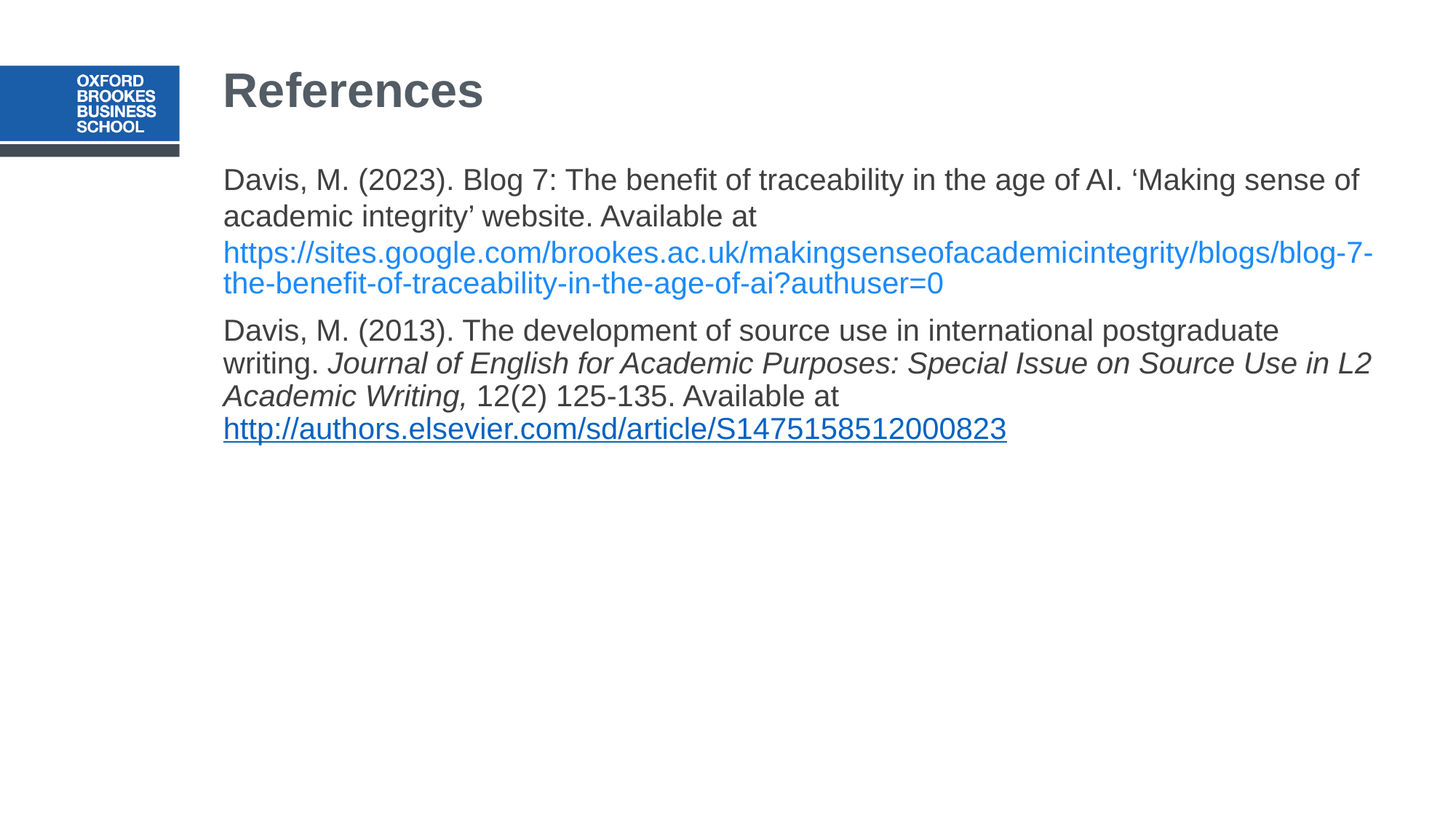

# References
Davis, M. (2023). Blog 7: The benefit of traceability in the age of AI. ‘Making sense of academic integrity’ website. Available at https://sites.google.com/brookes.ac.uk/makingsenseofacademicintegrity/blogs/blog-7-the-benefit-of-traceability-in-the-age-of-ai?authuser=0
Davis, M. (2013). The development of source use in international postgraduate writing. Journal of English for Academic Purposes: Special Issue on Source Use in L2 Academic Writing, 12(2) 125-135. Available at http://authors.elsevier.com/sd/article/S1475158512000823